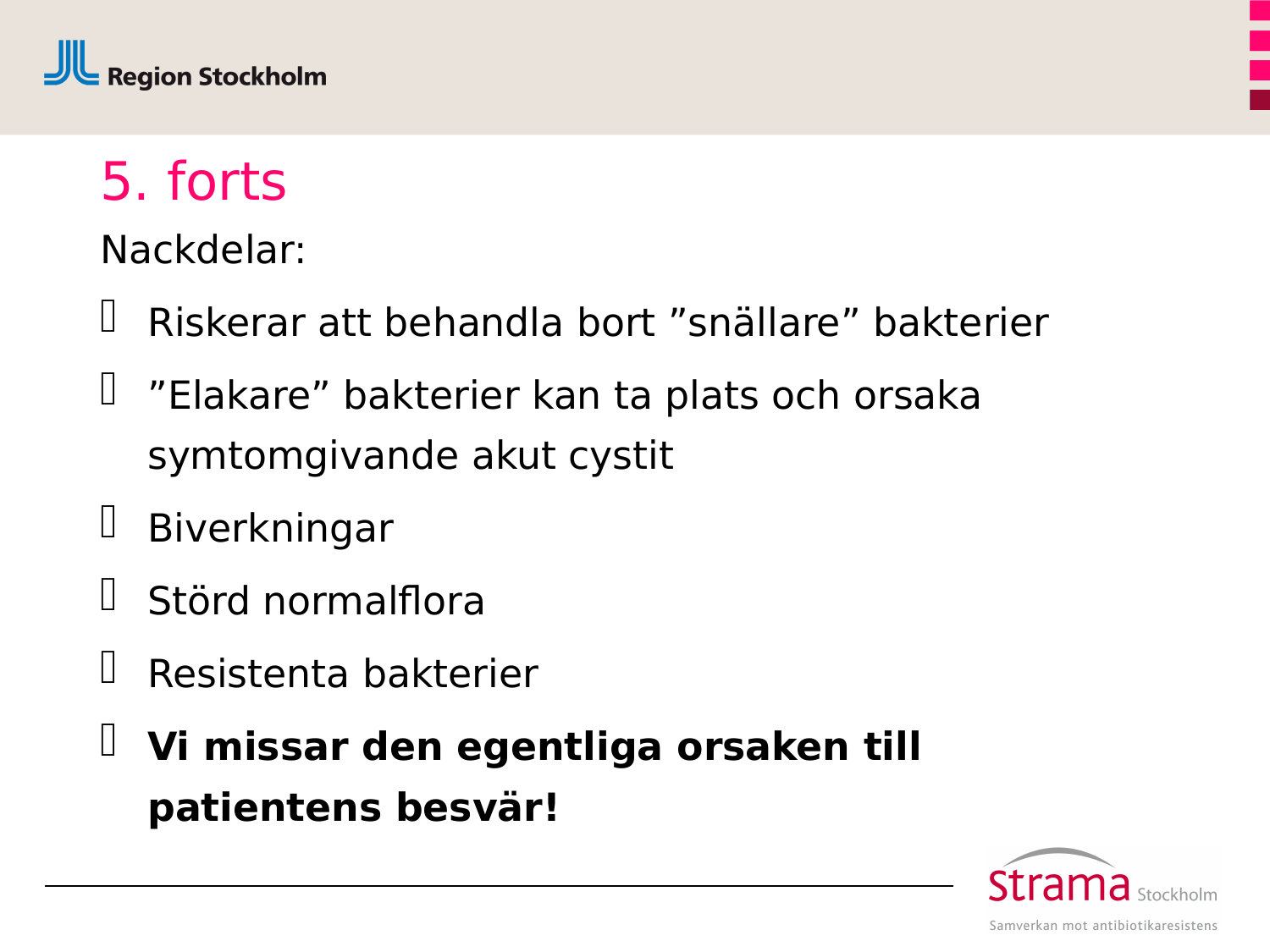

# 5. forts
Nackdelar:
Riskerar att behandla bort ”snällare” bakterier
”Elakare” bakterier kan ta plats och orsaka symtomgivande akut cystit
Biverkningar
Störd normalflora
Resistenta bakterier
Vi missar den egentliga orsaken till patientens besvär!